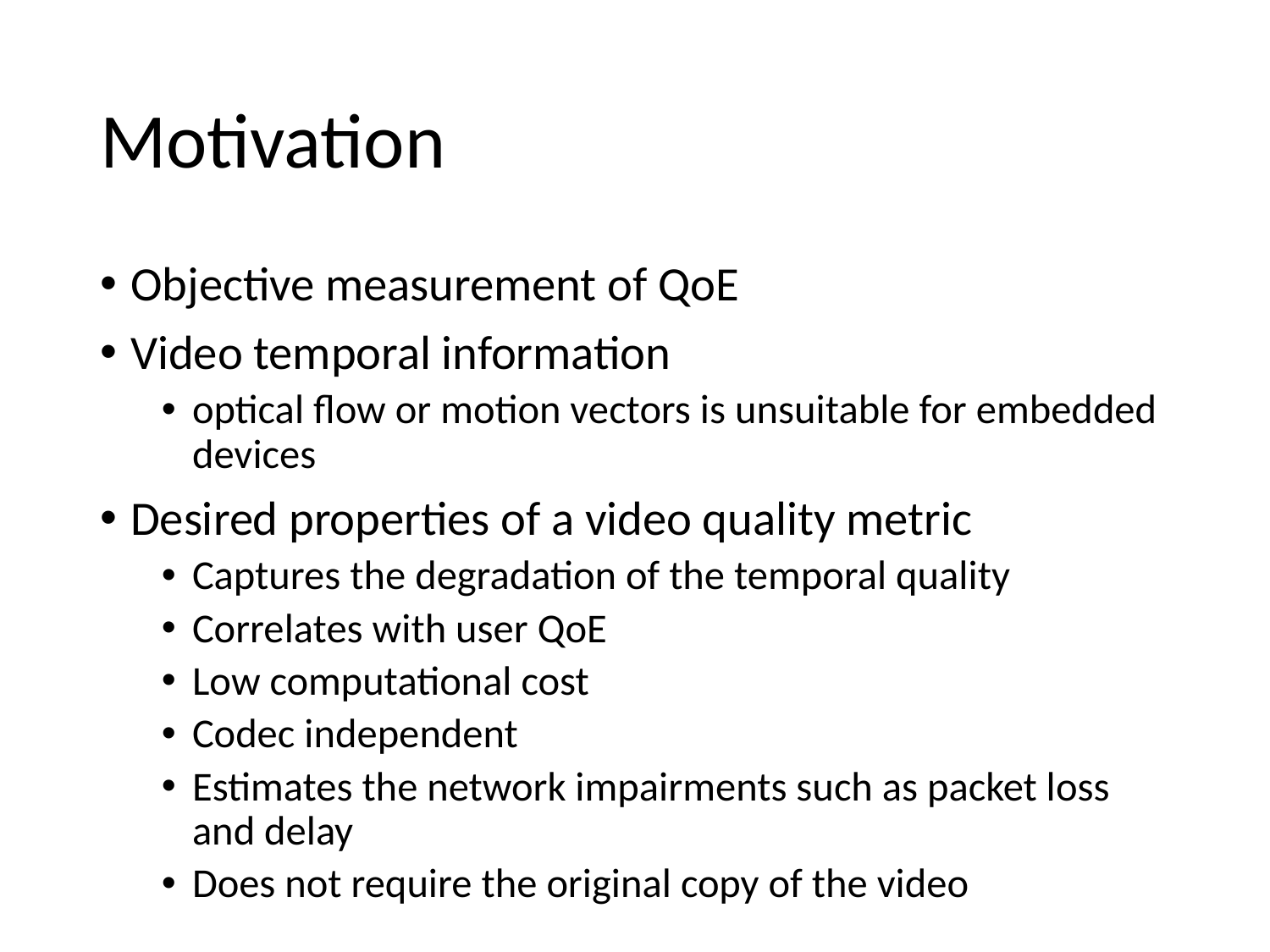

# Motivation
Objective measurement of QoE
Video temporal information
optical flow or motion vectors is unsuitable for embedded devices
Desired properties of a video quality metric
Captures the degradation of the temporal quality
Correlates with user QoE
Low computational cost
Codec independent
Estimates the network impairments such as packet loss and delay
Does not require the original copy of the video